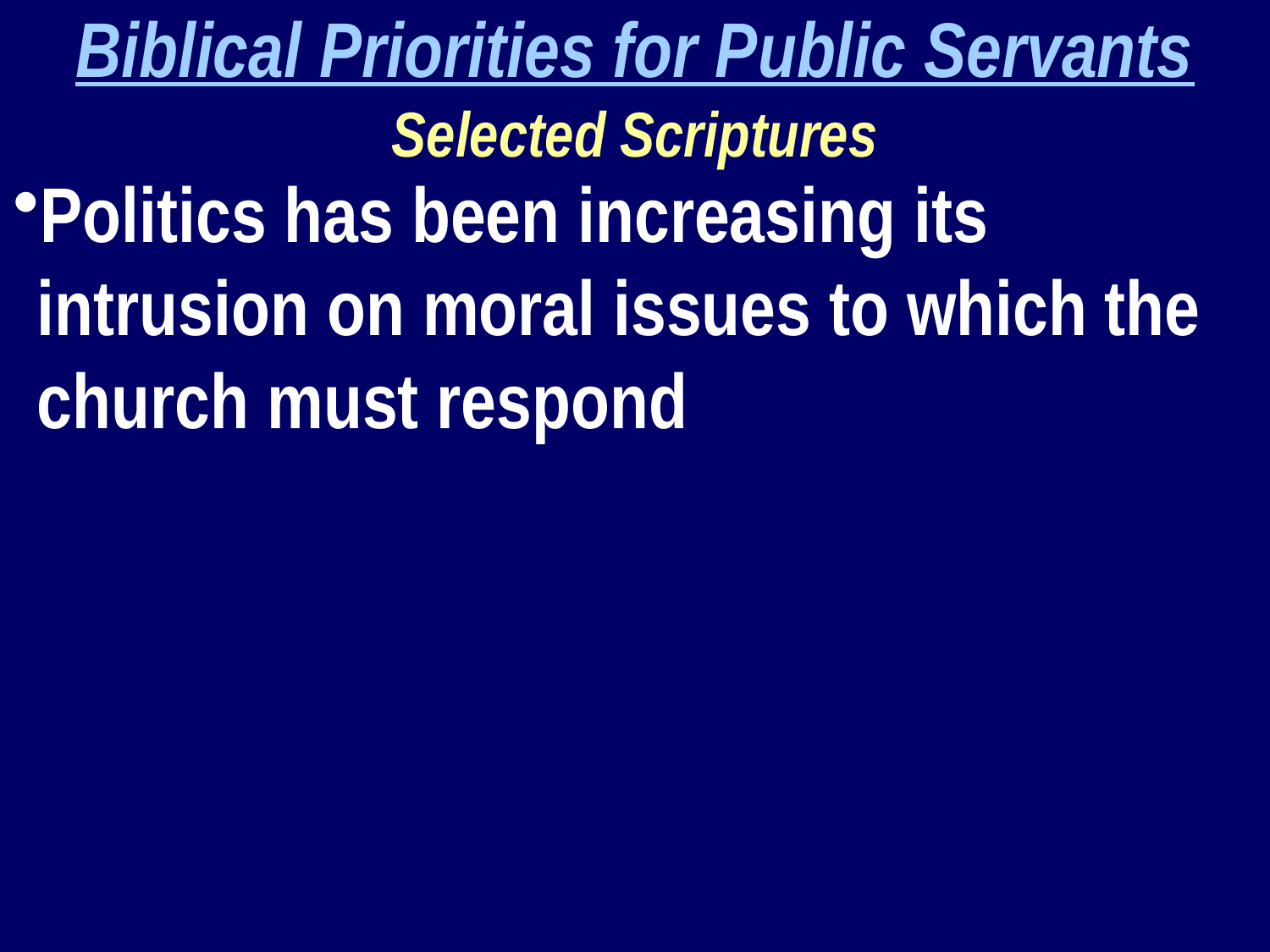

Biblical Priorities for Public Servants
Selected Scriptures
Politics has been increasing its intrusion on moral issues to which the church must respond